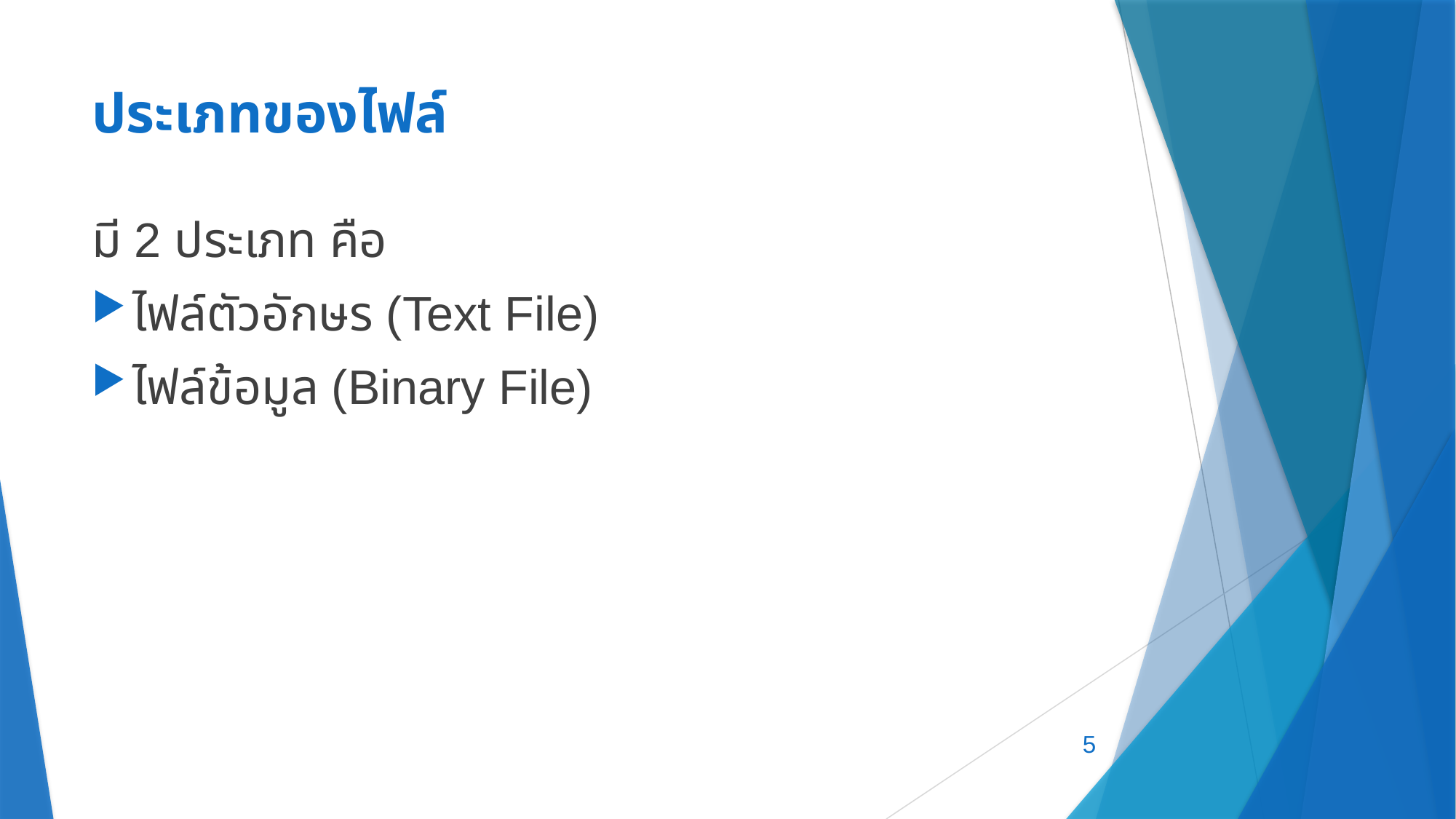

# ประเภทของไฟล์
มี 2 ประเภท คือ
ไฟล์ตัวอักษร (Text File)
ไฟล์ข้อมูล (Binary File)
5